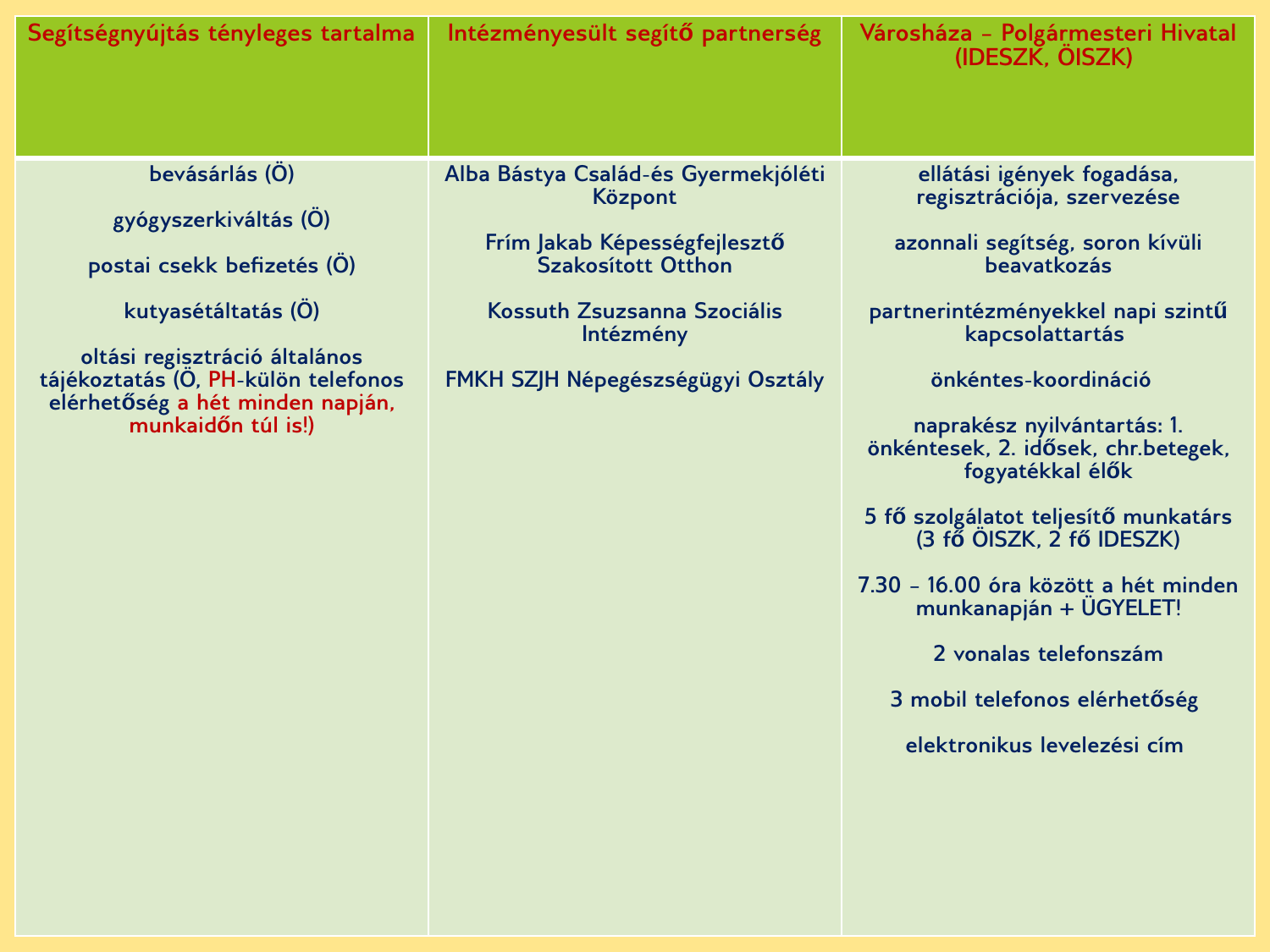

| Segítségnyújtás tényleges tartalma | Intézményesült segítő partnerség | Városháza – Polgármesteri Hivatal (IDESZK, ÖISZK) |
| --- | --- | --- |
| bevásárlás (Ö) gyógyszerkiváltás (Ö) postai csekk befizetés (Ö) kutyasétáltatás (Ö) oltási regisztráció általános tájékoztatás (Ö, PH-külön telefonos elérhetőség a hét minden napján, munkaidőn túl is!) | Alba Bástya Család-és Gyermekjóléti Központ Frím Jakab Képességfejlesztő Szakosított Otthon Kossuth Zsuzsanna Szociális Intézmény FMKH SZJH Népegészségügyi Osztály | ellátási igények fogadása, regisztrációja, szervezése azonnali segítség, soron kívüli beavatkozás partnerintézményekkel napi szintű kapcsolattartás önkéntes-koordináció naprakész nyilvántartás: 1. önkéntesek, 2. idősek, chr.betegek, fogyatékkal élők 5 fő szolgálatot teljesítő munkatárs (3 fő ÖISZK, 2 fő IDESZK) 7.30 – 16.00 óra között a hét minden munkanapján + ÜGYELET! 2 vonalas telefonszám 3 mobil telefonos elérhetőség elektronikus levelezési cím |